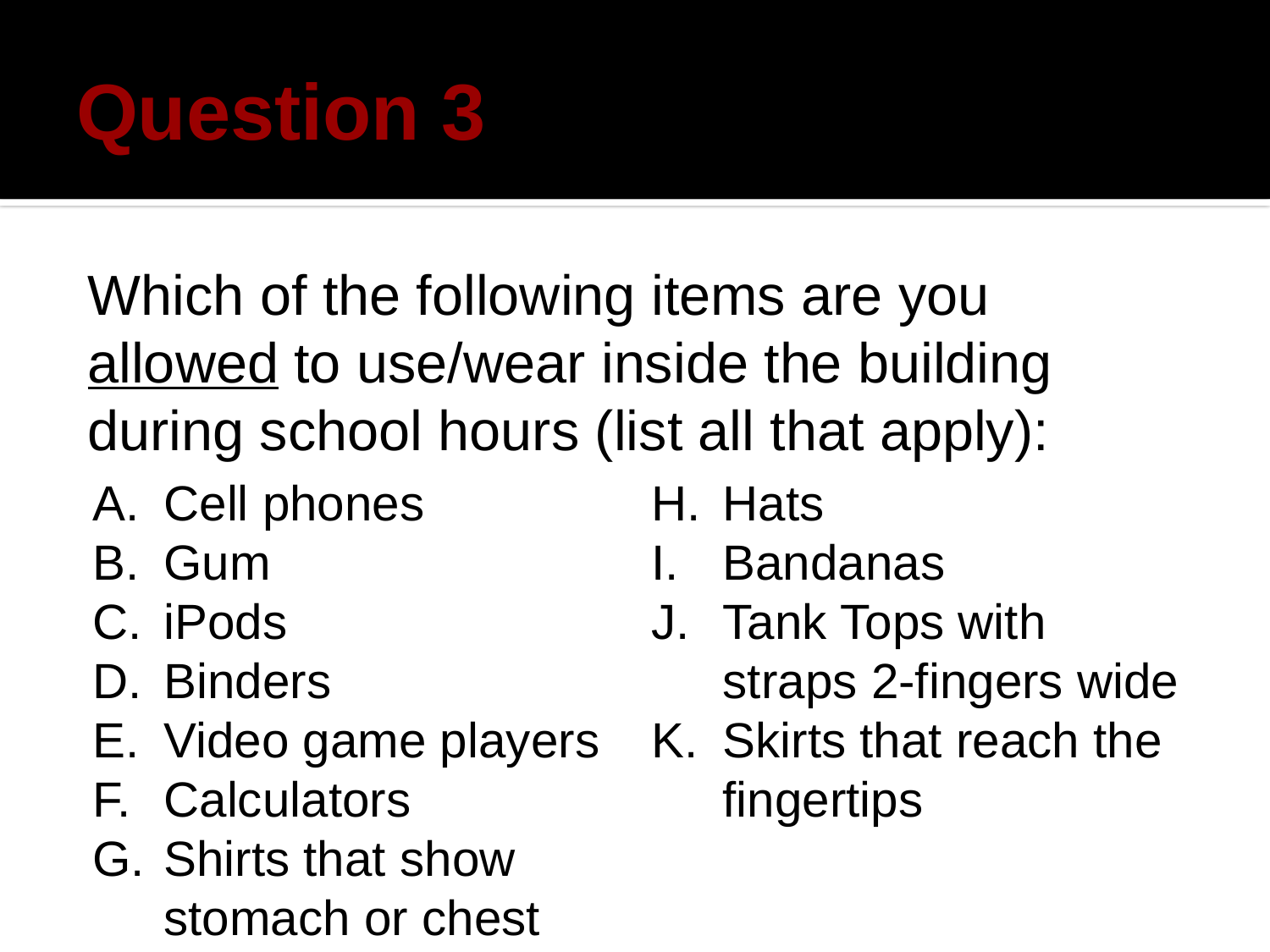

# Question 3
Which of the following items are you allowed to use/wear inside the building during school hours (list all that apply):

Cell phones
Gum
iPods
Binders
Video game players
Calculators
Shirts that show stomach or chest

Hats
Bandanas
Tank Tops with straps 2-fingers wide
Skirts that reach the fingertips